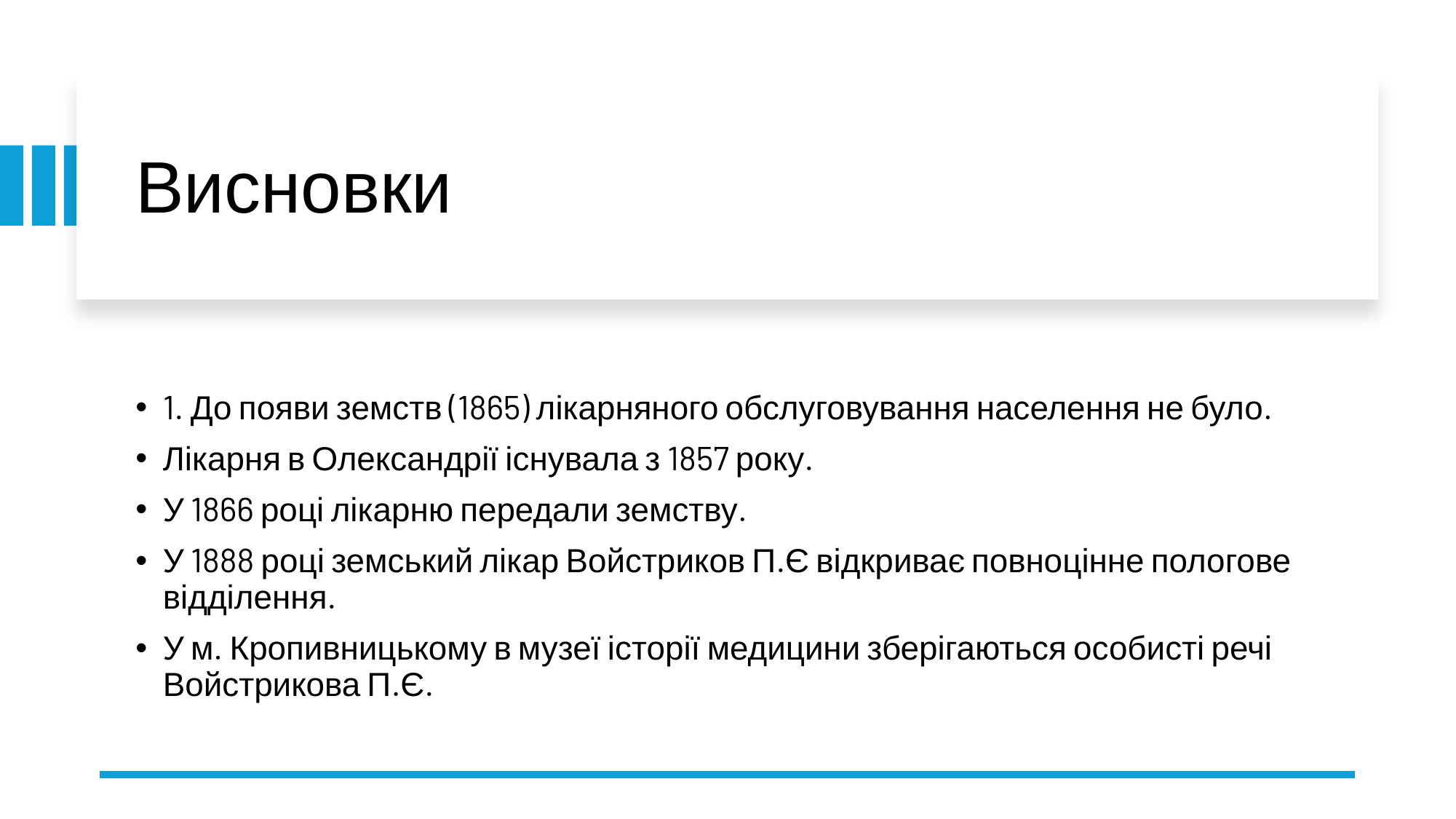

# Висновки

1. До появи земств (1865) лікарняного обслуговування населення не було.
Лікарня в Олександрії існувала з 1857 року.
У 1866 році лікарню передали земству.
У 1888 році земський лікар Войстриков П.Є відкриває повноцінне пологове відділення.
У м. Кропивницькому в музеї історії медицини зберігаються особисті речі Войстрикова П.Є.